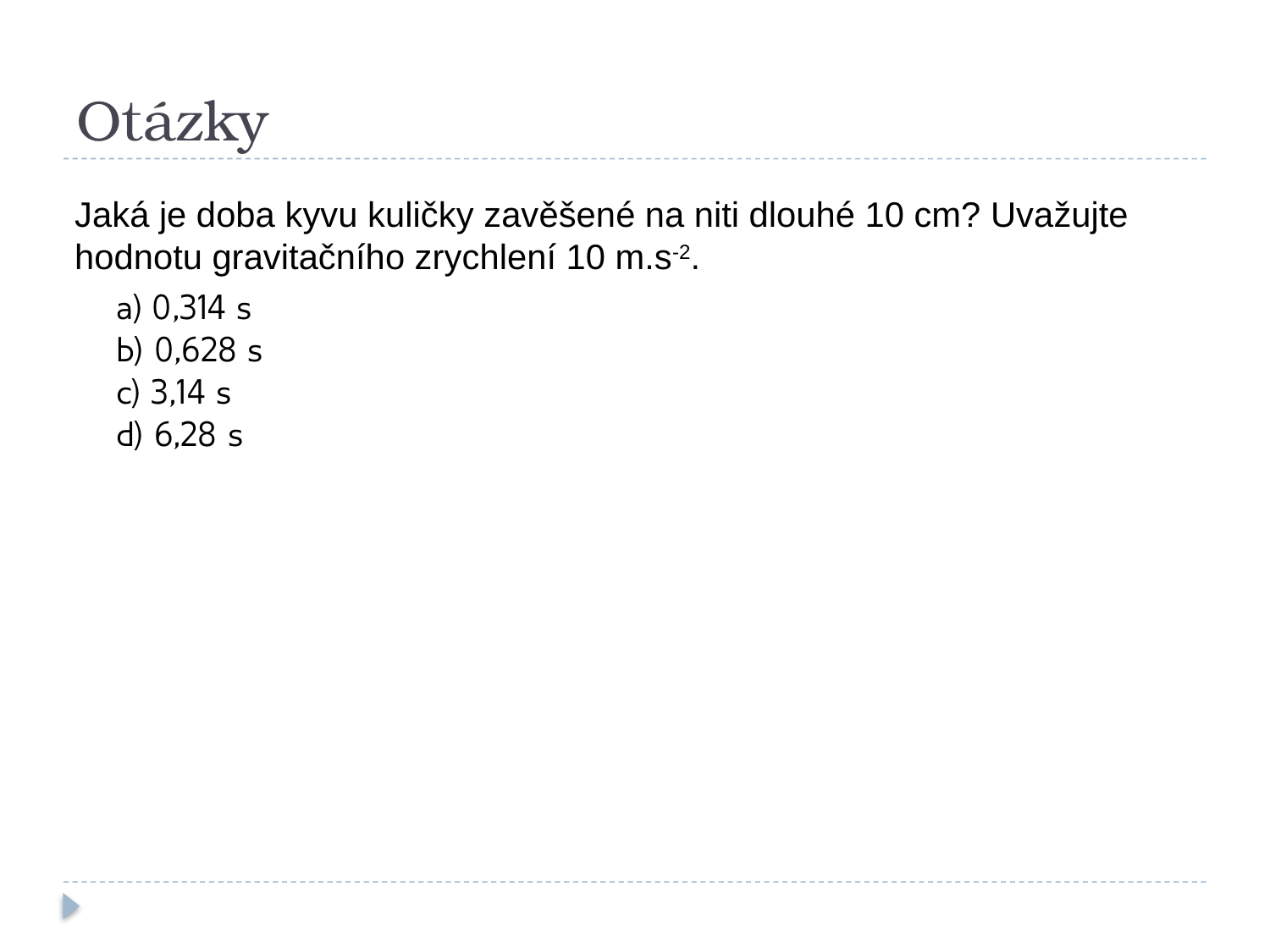

# Otázky
Jaká je doba kyvu kuličky zavěšené na niti dlouhé 10 cm? Uvažujte hodnotu gravitačního zrychlení 10 m.s-2.

a) 0,314 s
b) 0,628 s
c) 3,14 s
d) 6,28 s